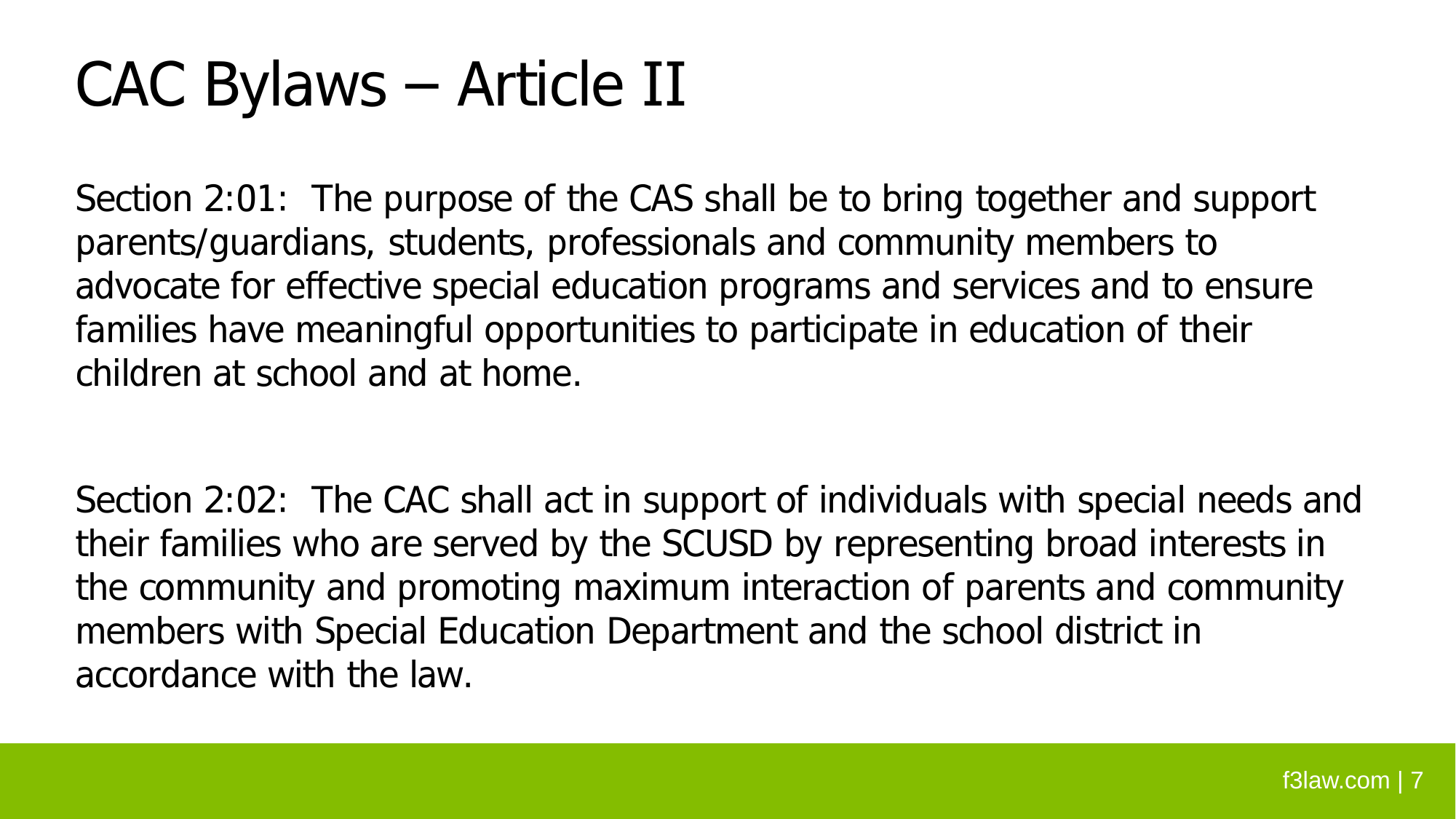

# CAC Bylaws – Article II
Section 2:01:  The purpose of the CAS shall be to bring together and support parents/guardians, students, professionals and community members to advocate for effective special education programs and services and to ensure families have meaningful opportunities to participate in education of their children at school and at home.

Section 2:02:  The CAC shall act in support of individuals with special needs and their families who are served by the SCUSD by representing broad interests in the community and promoting maximum interaction of parents and community members with Special Education Department and the school district in accordance with the law.
 f3law.com | 7